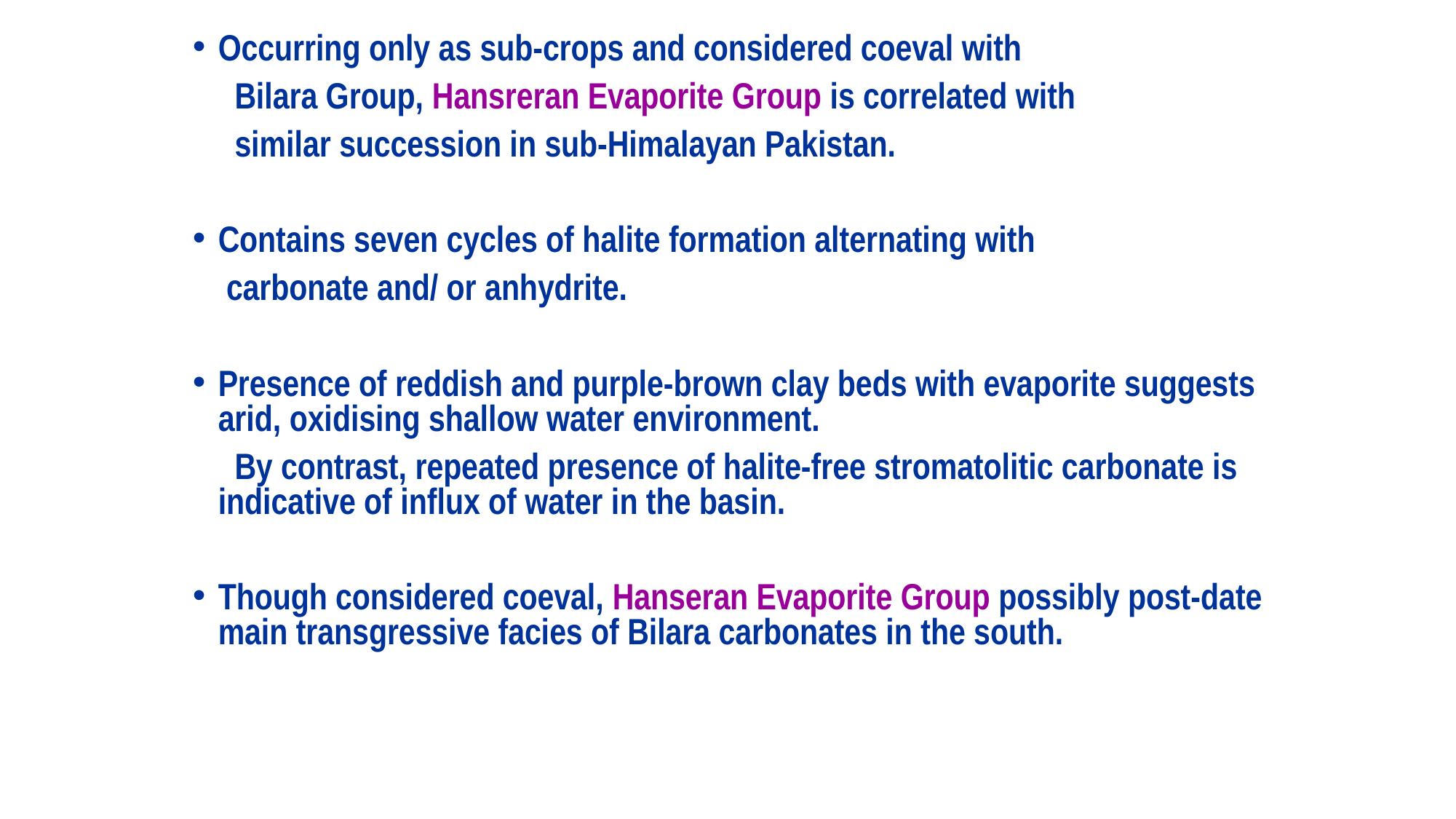

Occurring only as sub-crops and considered coeval with
     Bilara Group, Hansreran Evaporite Group is correlated with
     similar succession in sub-Himalayan Pakistan.

Contains seven cycles of halite formation alternating with
    carbonate and/ or anhydrite.

Presence of reddish and purple-brown clay beds with evaporite suggests arid, oxidising shallow water environment.
     By contrast, repeated presence of halite-free stromatolitic carbonate is indicative of influx of water in the basin.

Though considered coeval, Hanseran Evaporite Group possibly post-date main transgressive facies of Bilara carbonates in the south.